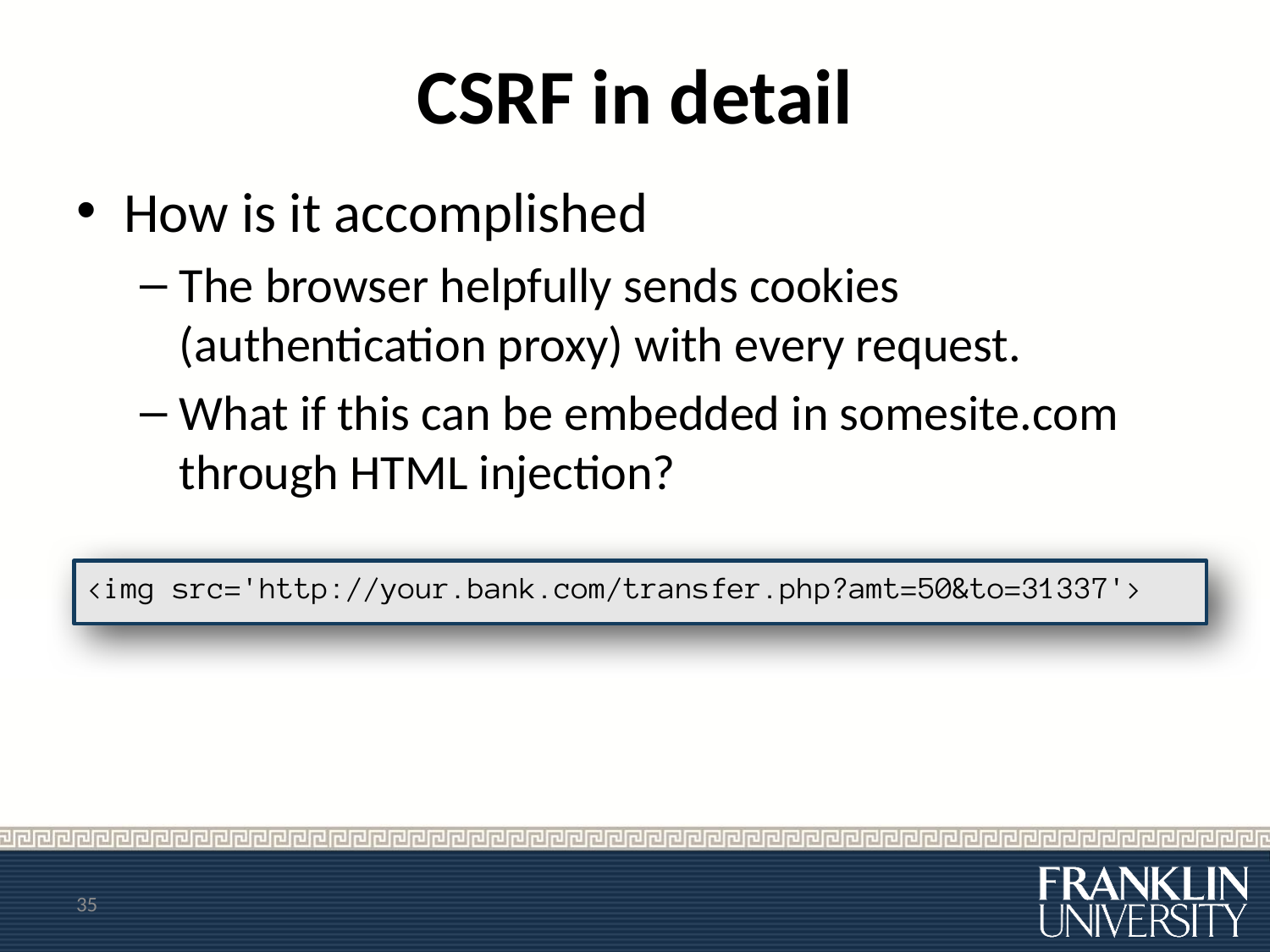

# CSRF in detail
How is it accomplished
The browser helpfully sends cookies (authentication proxy) with every request.
What if this can be embedded in somesite.com through HTML injection?
<img src='http://your.bank.com/transfer.php?amt=50&to=31337'>
35